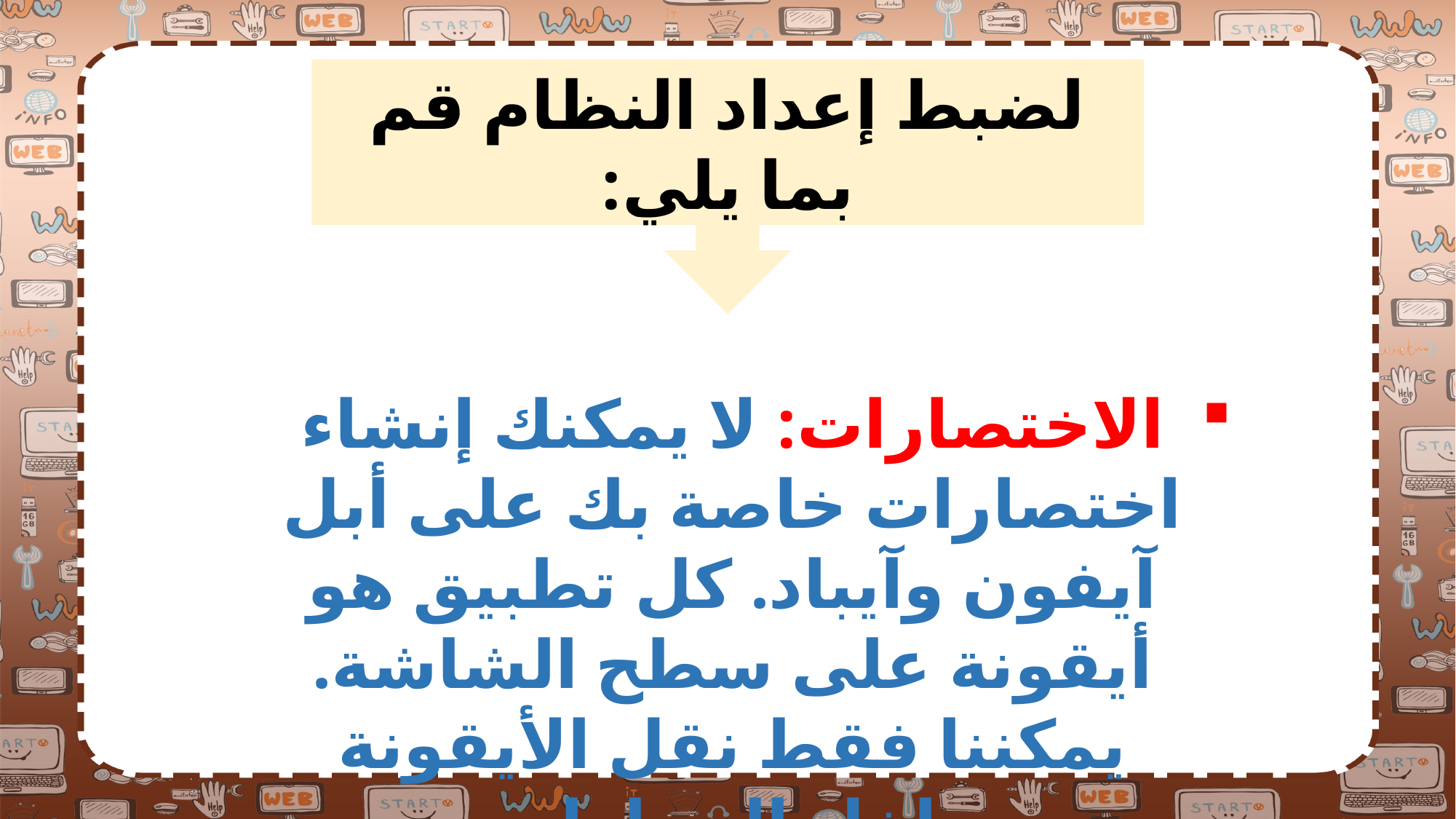

لضبط إعداد النظام قم بما يلي:
الاختصارات: لا يمكنك إنشاء اختصارات خاصة بك على أبل آيفون وآيباد. كل تطبيق هو أيقونة على سطح الشاشة. يمكننا فقط نقل الأيقونة داخل المجلدات